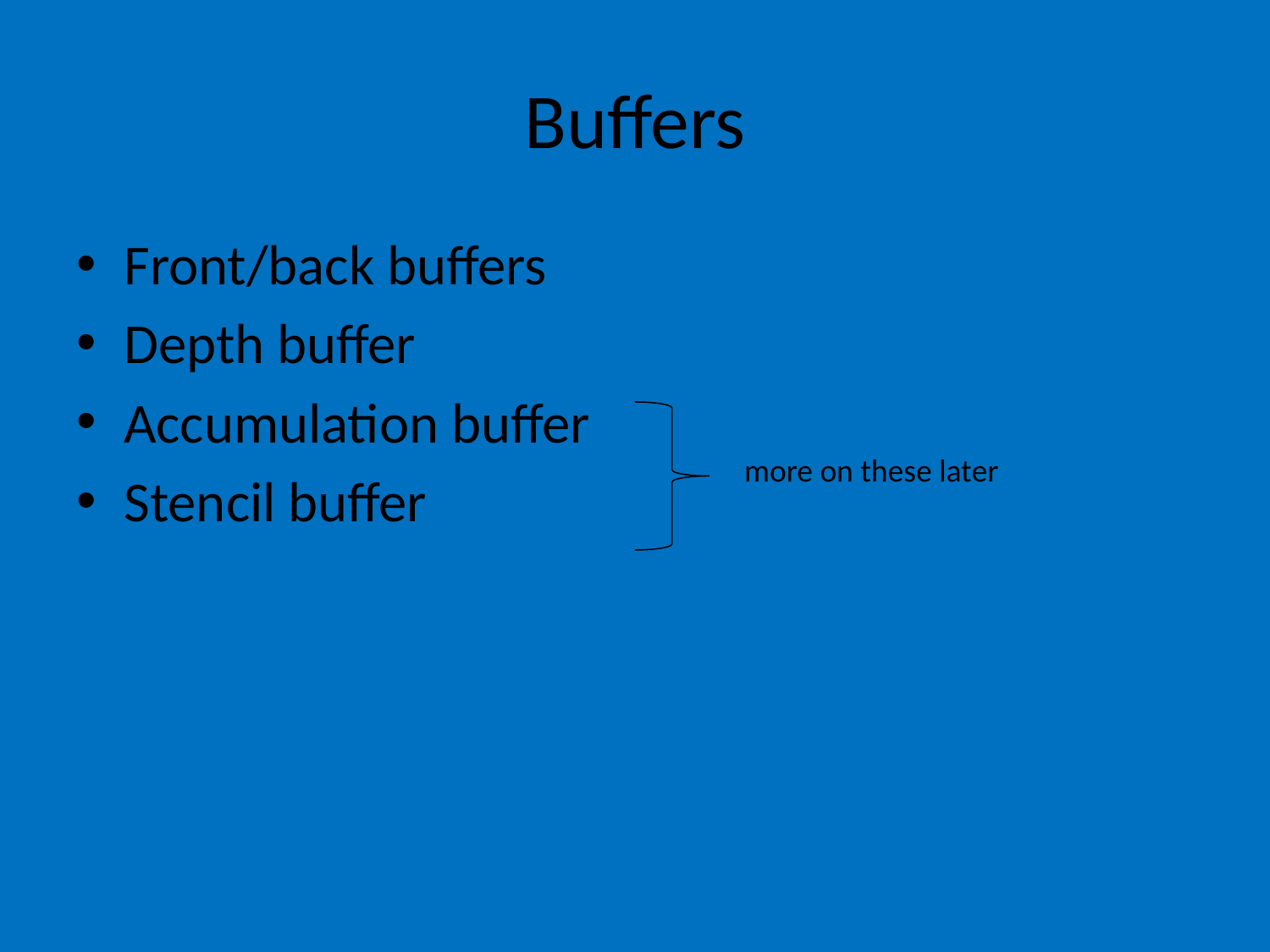

# Buffers
Front/back buffers
Depth buffer
Accumulation buffer
Stencil buffer

more on these later